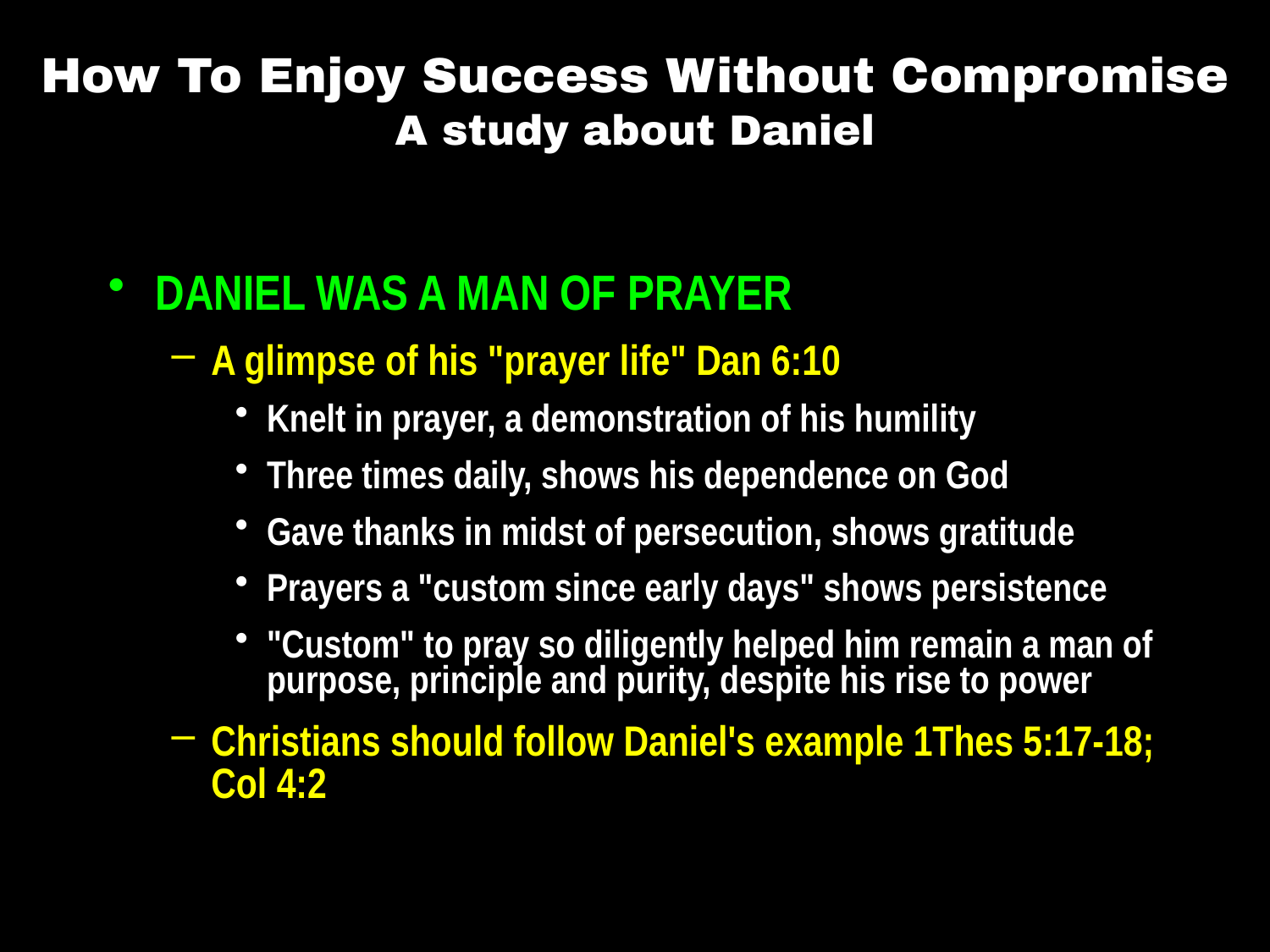

How To Enjoy Success Without Compromise
A study about Daniel
DANIEL WAS A MAN OF PRAYER
A glimpse of his "prayer life" Dan 6:10
Knelt in prayer, a demonstration of his humility
Three times daily, shows his dependence on God
Gave thanks in midst of persecution, shows gratitude
Prayers a "custom since early days" shows persistence
"Custom" to pray so diligently helped him remain a man of purpose, principle and purity, despite his rise to power
Christians should follow Daniel's example 1Thes 5:17-18; Col 4:2